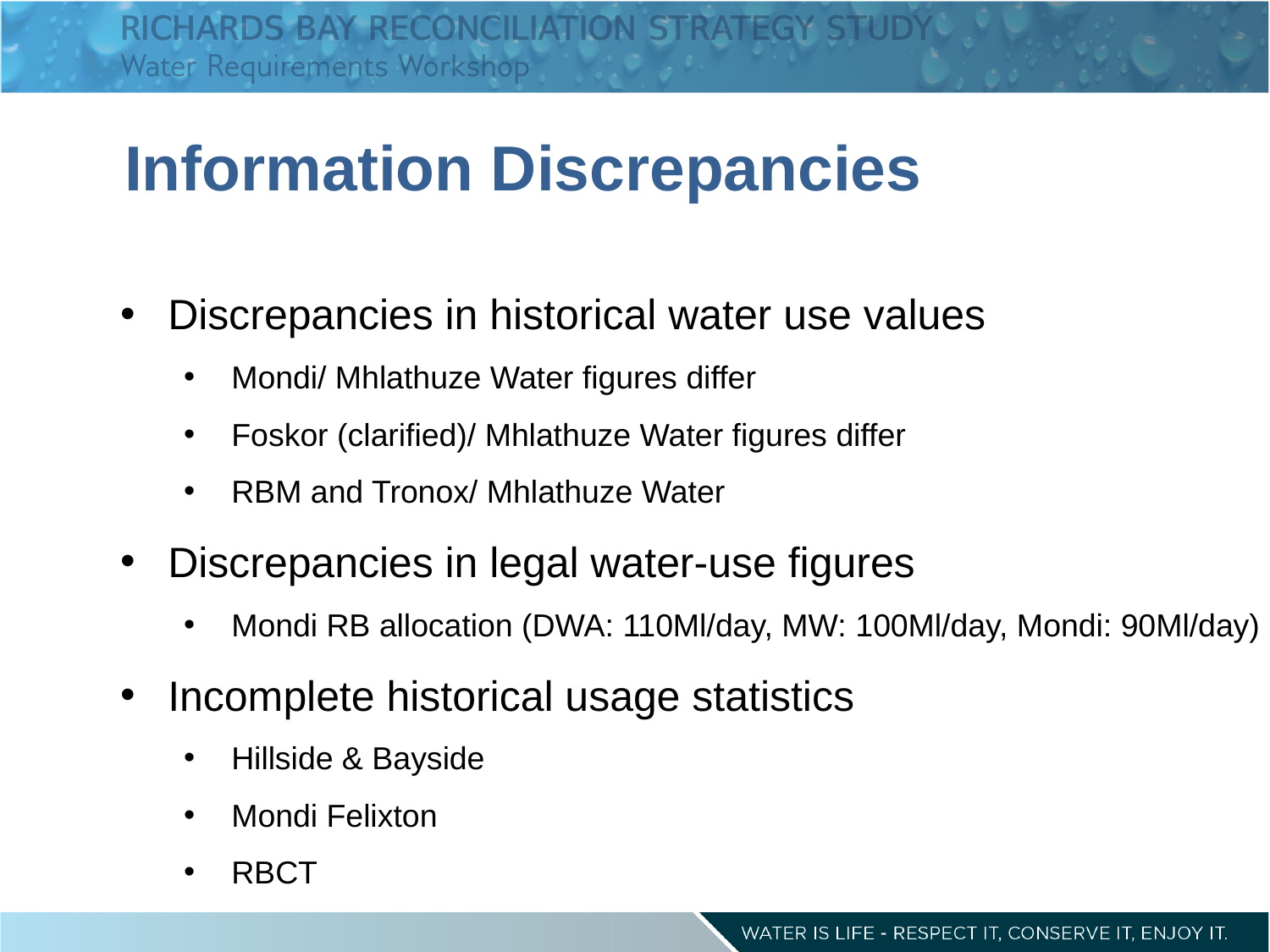

RICHARDS BAY RECONCILIATION STRATEGY STUDY
Water Requirements Workshop
Information Discrepancies
Discrepancies in historical water use values
Mondi/ Mhlathuze Water figures differ
Foskor (clarified)/ Mhlathuze Water figures differ
RBM and Tronox/ Mhlathuze Water
Discrepancies in legal water-use figures
Mondi RB allocation (DWA: 110Ml/day, MW: 100Ml/day, Mondi: 90Ml/day)
Incomplete historical usage statistics
Hillside & Bayside
Mondi Felixton
RBCT